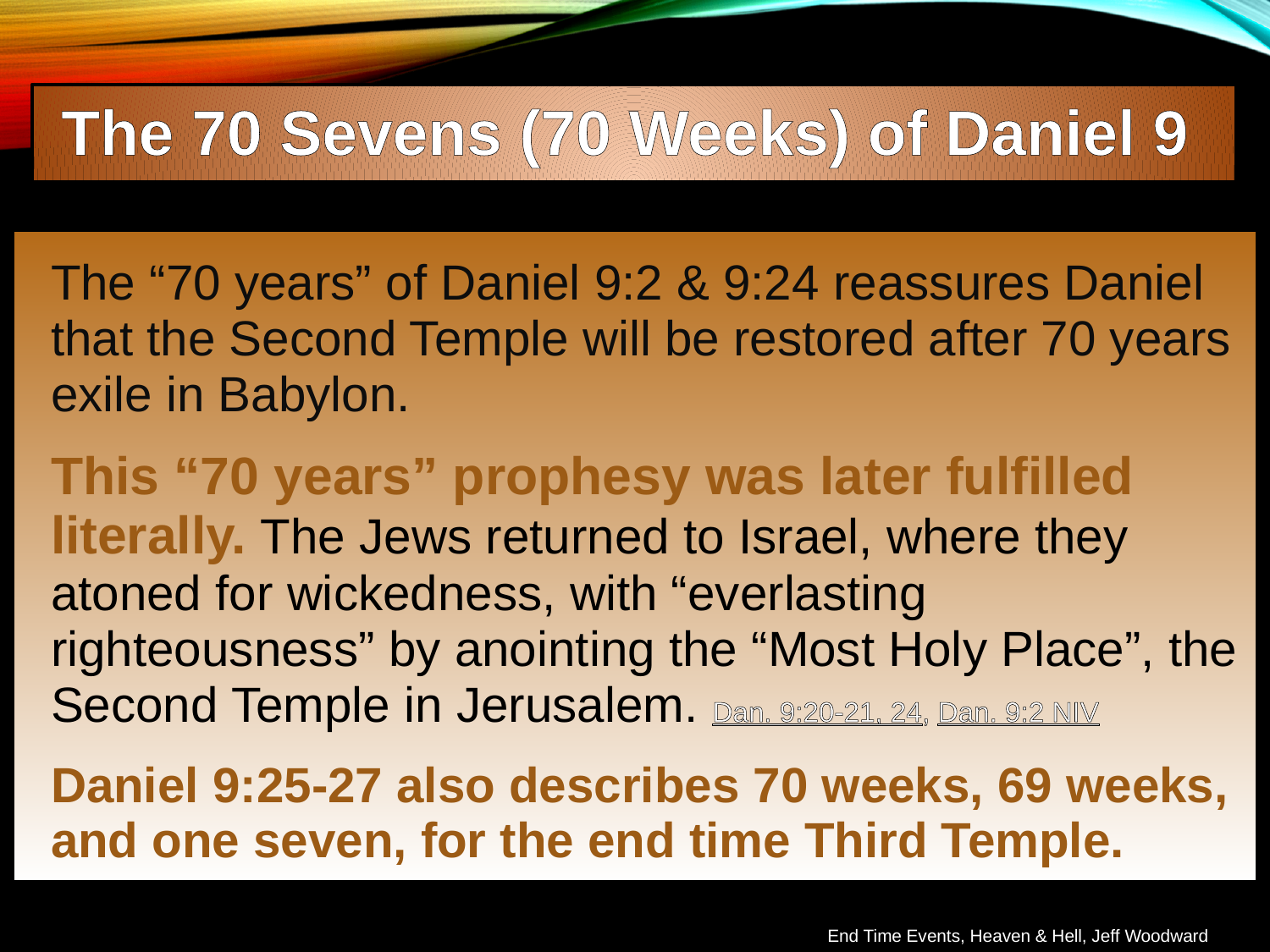

The 70 Sevens (70 Weeks) of Daniel 9
The “70 years” of Daniel 9:2 & 9:24 reassures Daniel that the Second Temple will be restored after 70 years exile in Babylon.
This “70 years” prophesy was later fulfilled literally. The Jews returned to Israel, where they atoned for wickedness, with “everlasting righteousness” by anointing the “Most Holy Place”, the Second Temple in Jerusalem. Dan. 9:20-21, 24, Dan. 9:2 NIV
Daniel 9:25-27 also describes 70 weeks, 69 weeks, and one seven, for the end time Third Temple.
End Time Events, Heaven & Hell, Jeff Woodward
End Time Events, Heaven & Hell, Jeff Woodward